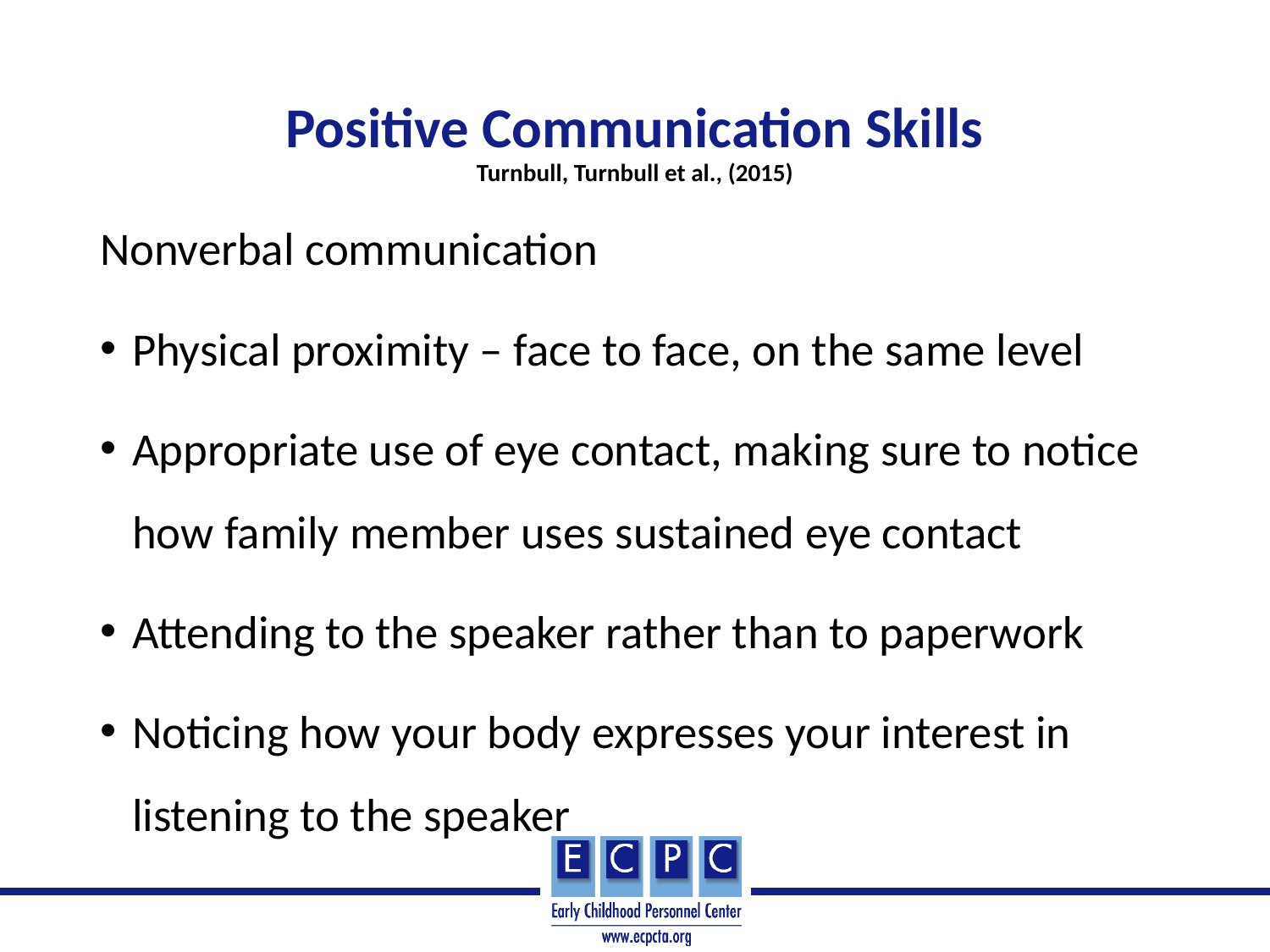

# Positive Communication Skills Turnbull, Turnbull et al., (2015)
Nonverbal communication
Physical proximity – face to face, on the same level
Appropriate use of eye contact, making sure to notice how family member uses sustained eye contact
Attending to the speaker rather than to paperwork
Noticing how your body expresses your interest in listening to the speaker